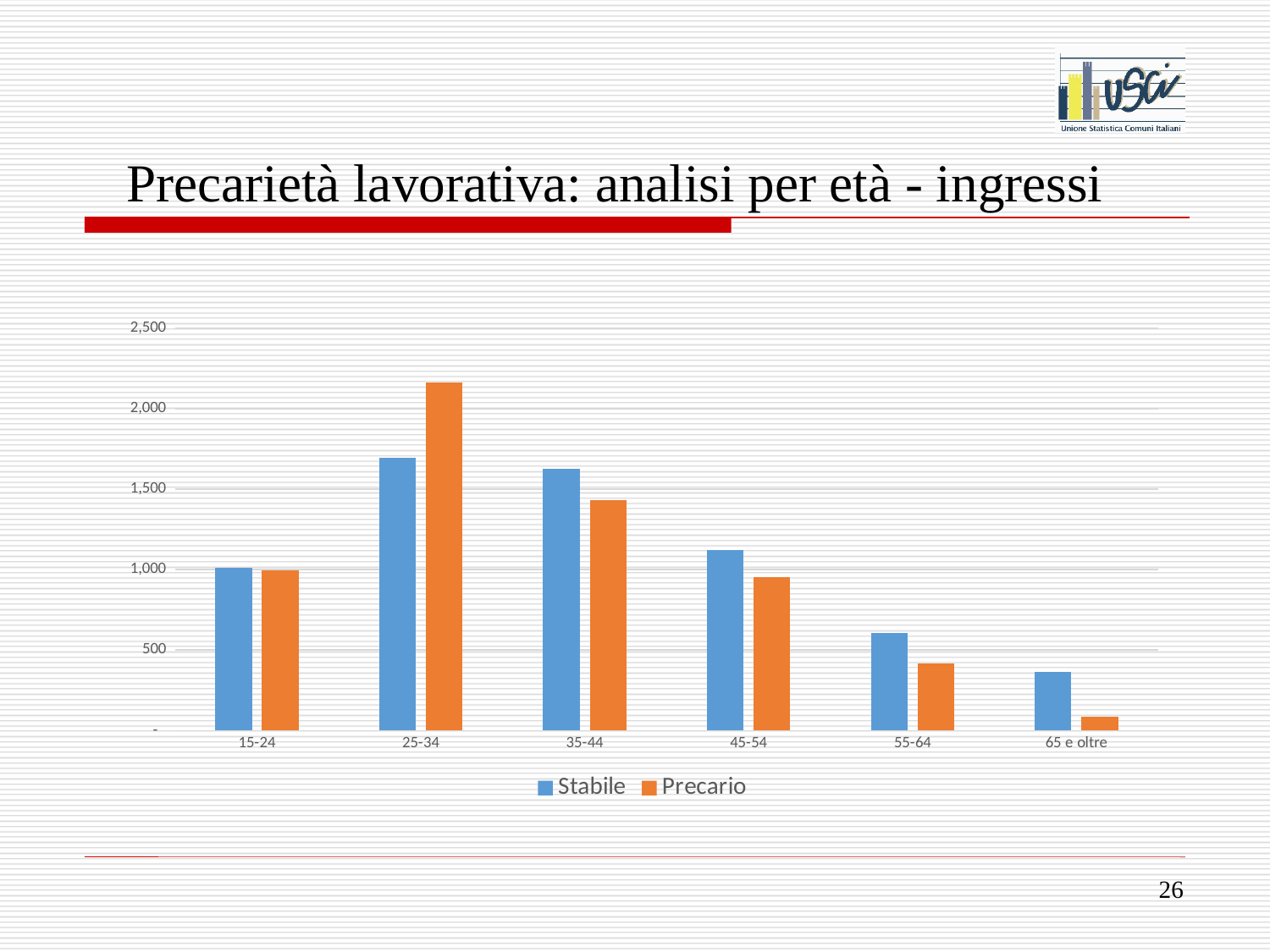

# Precarietà lavorativa: analisi per età - ingressi

### Chart

| Category | Stabile | Precario |
|---|---|---|
| 15-24 | 1014.0 | 997.0 |
| 25-34 | 1693.0 | 2162.0 |
| 35-44 | 1629.0 | 1431.0 |
| 45-54 | 1122.0 | 956.0 |
| 55-64 | 607.0 | 416.0 |
| 65 e oltre | 363.0 | 84.0 |
26